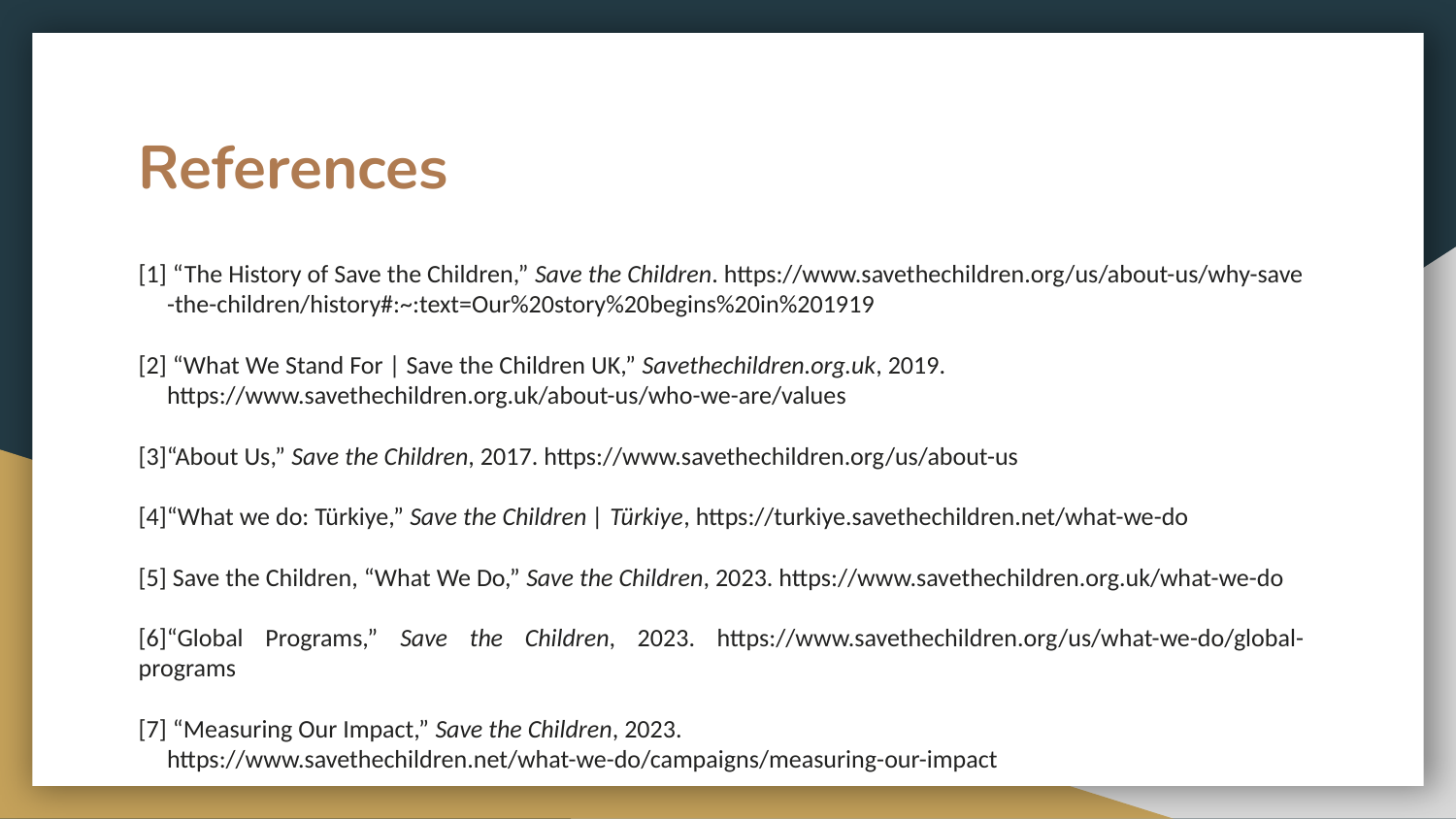

# References
[1] “The History of Save the Children,” Save the Children. https://www.savethechildren.org/us/about-us/why-save
-the-children/history#:~:text=Our%20story%20begins%20in%201919

[2] “What We Stand For | Save the Children UK,” Savethechildren.org.uk, 2019.
https://www.savethechildren.org.uk/about-us/who-we-are/values

[3]“About Us,” Save the Children, 2017. https://www.savethechildren.org/us/about-us

[4]“What we do: Türkiye,” Save the Children | Türkiye, https://turkiye.savethechildren.net/what-we-do

[5] Save the Children, “What We Do,” Save the Children, 2023. https://www.savethechildren.org.uk/what-we-do

[6]“Global Programs,” Save the Children, 2023. https://www.savethechildren.org/us/what-we-do/global-programs

[7] “Measuring Our Impact,” Save the Children, 2023.
https://www.savethechildren.net/what-we-do/campaigns/measuring-our-impact